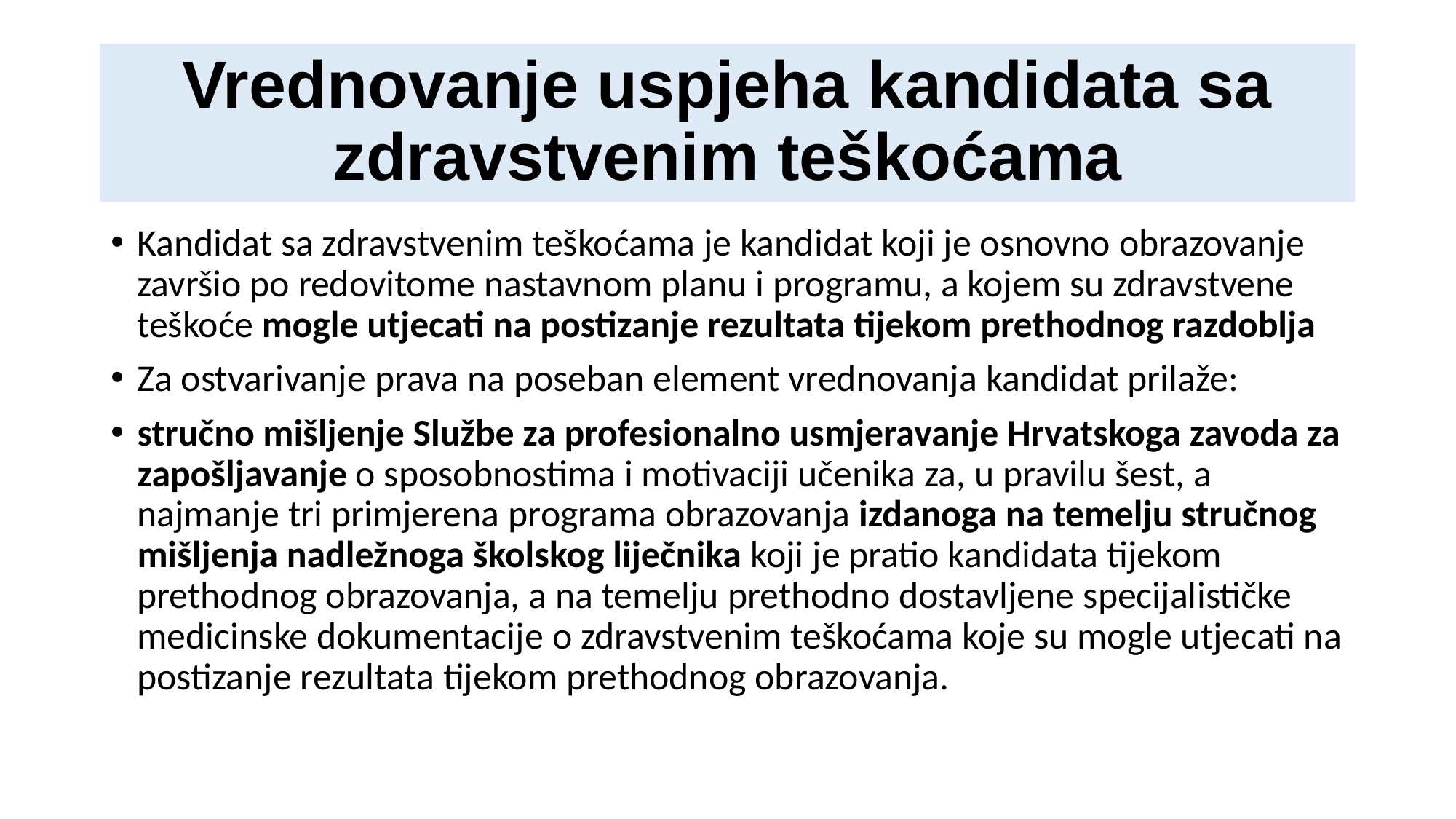

# Vrednovanje uspjeha kandidata sa zdravstvenim teškoćama
Kandidat sa zdravstvenim teškoćama je kandidat koji je osnovno obrazovanje završio po redovitome nastavnom planu i programu, a kojem su zdravstvene teškoće mogle utjecati na postizanje rezultata tijekom prethodnog razdoblja
Za ostvarivanje prava na poseban element vrednovanja kandidat prilaže:
stručno mišljenje Službe za profesionalno usmjeravanje Hrvatskoga zavoda za zapošljavanje o sposobnostima i motivaciji učenika za, u pravilu šest, a najmanje tri primjerena programa obrazovanja izdanoga na temelju stručnog mišljenja nadležnoga školskog liječnika koji je pratio kandidata tijekom prethodnog obrazovanja, a na temelju prethodno dostavljene specijalističke medicinske dokumentacije o zdravstvenim teškoćama koje su mogle utjecati na postizanje rezultata tijekom prethodnog obrazovanja.